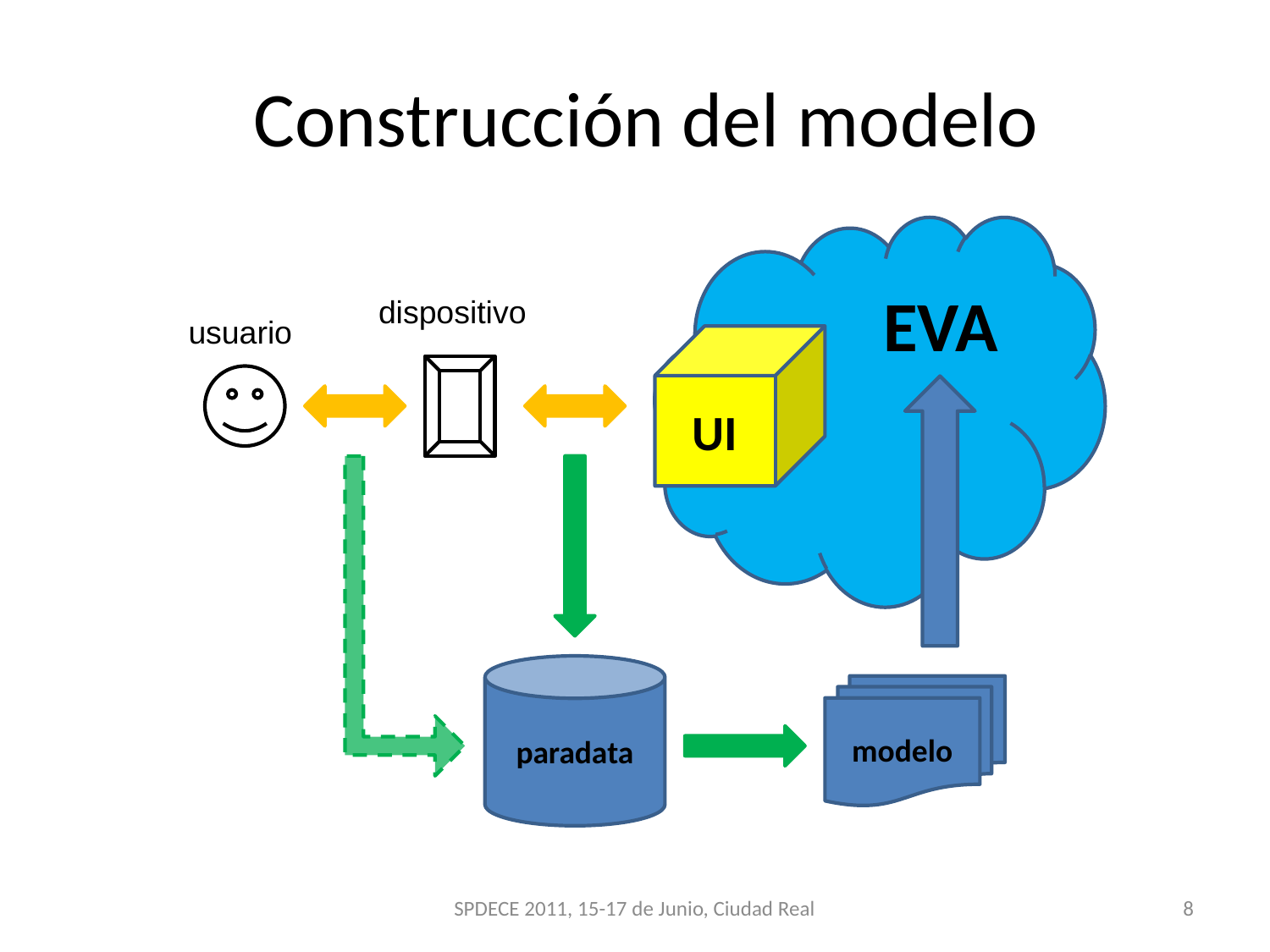

# Construcción del modelo
EVA
dispositivo
usuario
UI

paradata
modelo

SPDECE 2011, 15-17 de Junio, Ciudad Real
8